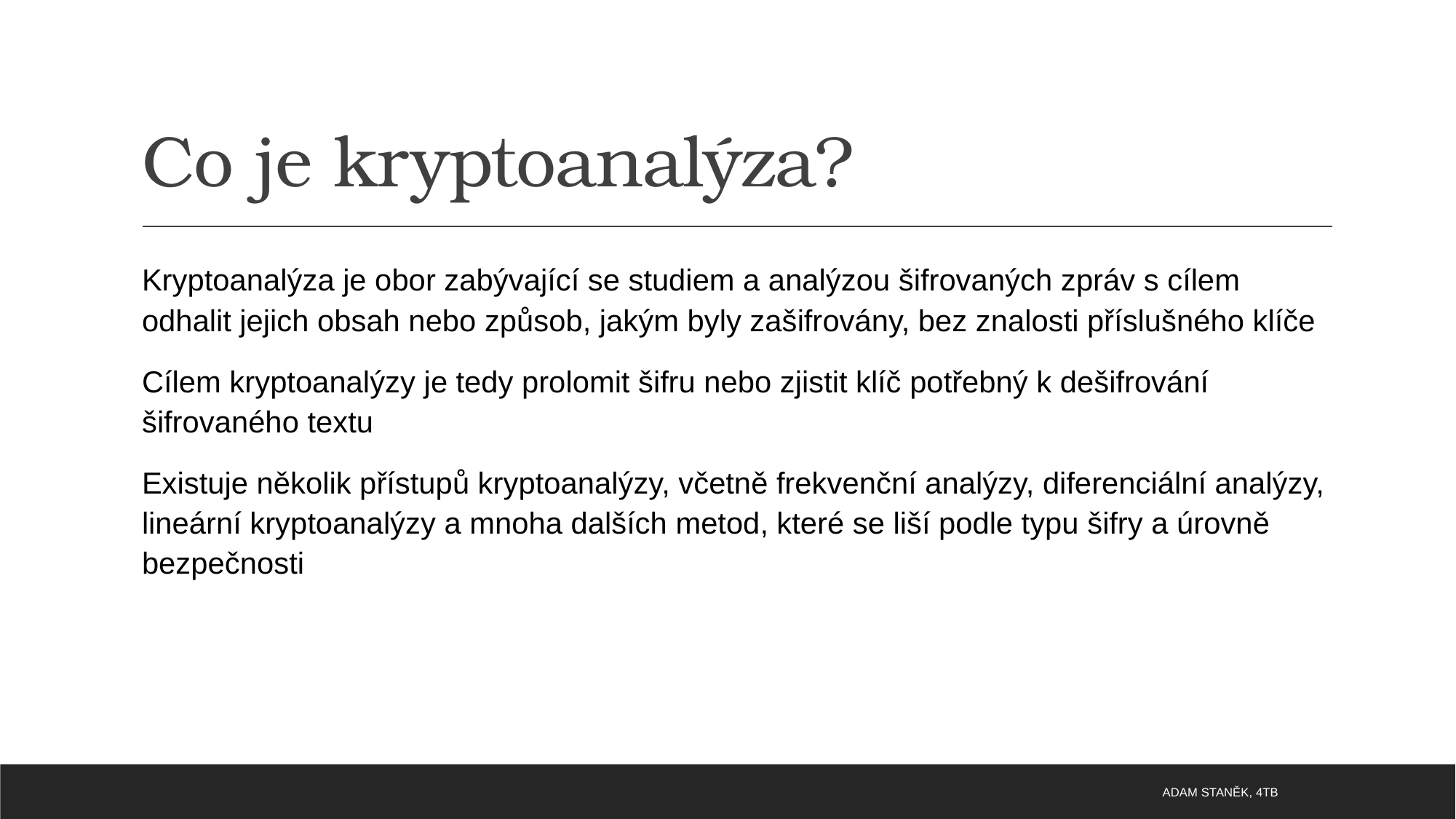

# Co je kryptoanalýza?
Kryptoanalýza je obor zabývající se studiem a analýzou šifrovaných zpráv s cílem odhalit jejich obsah nebo způsob, jakým byly zašifrovány, bez znalosti příslušného klíče
Cílem kryptoanalýzy je tedy prolomit šifru nebo zjistit klíč potřebný k dešifrování šifrovaného textu
Existuje několik přístupů kryptoanalýzy, včetně frekvenční analýzy, diferenciální analýzy, lineární kryptoanalýzy a mnoha dalších metod, které se liší podle typu šifry a úrovně bezpečnosti
ADAM STANĚK, 4TB